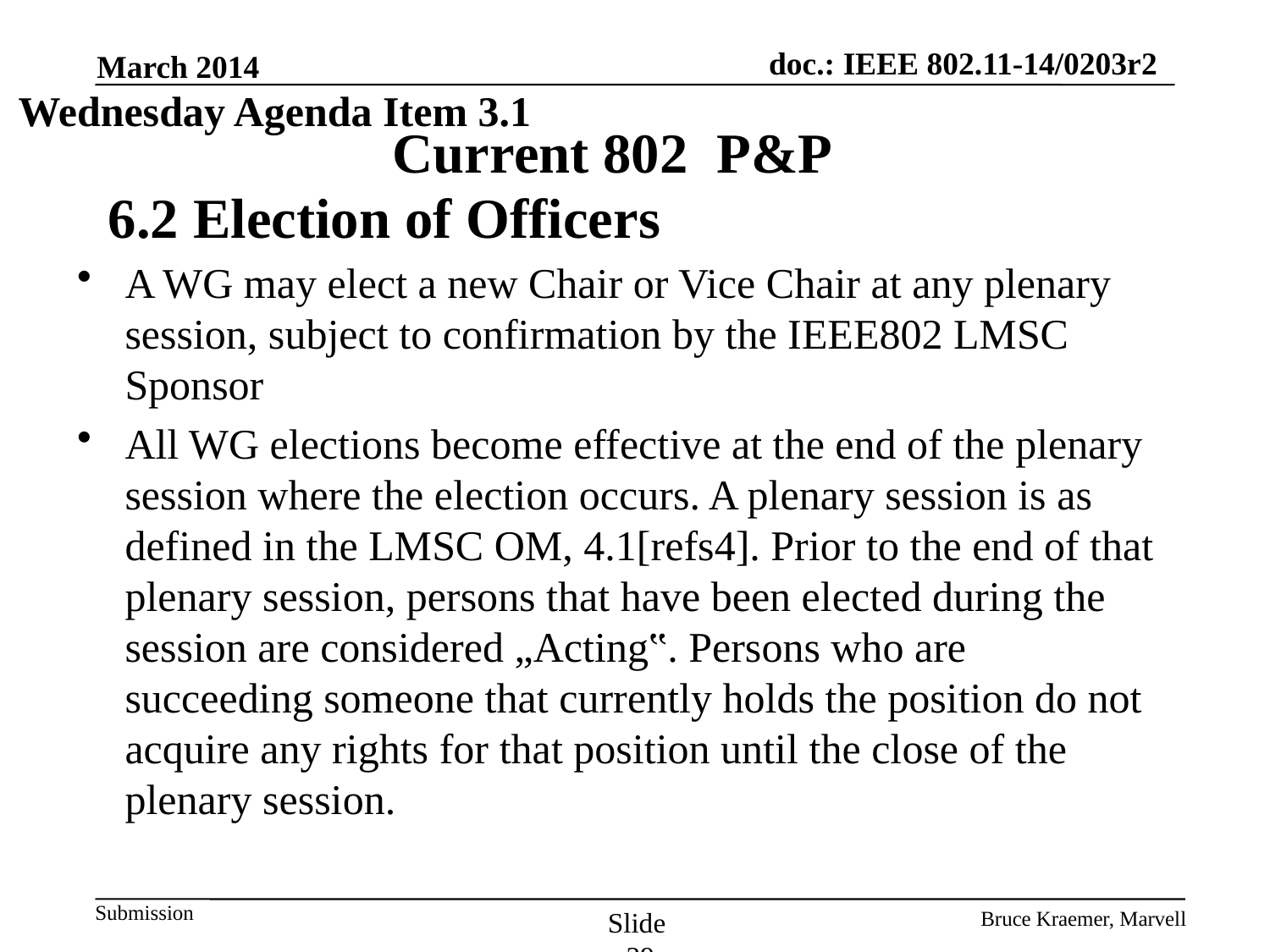

March 2014
Wednesday Agenda Item 3.1
Current 802  P&P
# 6.2 Election of Officers
A WG may elect a new Chair or Vice Chair at any plenary session, subject to confirmation by the IEEE802 LMSC Sponsor
All WG elections become effective at the end of the plenary session where the election occurs. A plenary session is as defined in the LMSC OM, 4.1[refs4]. Prior to the end of that plenary session, persons that have been elected during the session are considered „Acting‟. Persons who are succeeding someone that currently holds the position do not acquire any rights for that position until the close of the plenary session.
Slide 39
Bruce Kraemer, Marvell